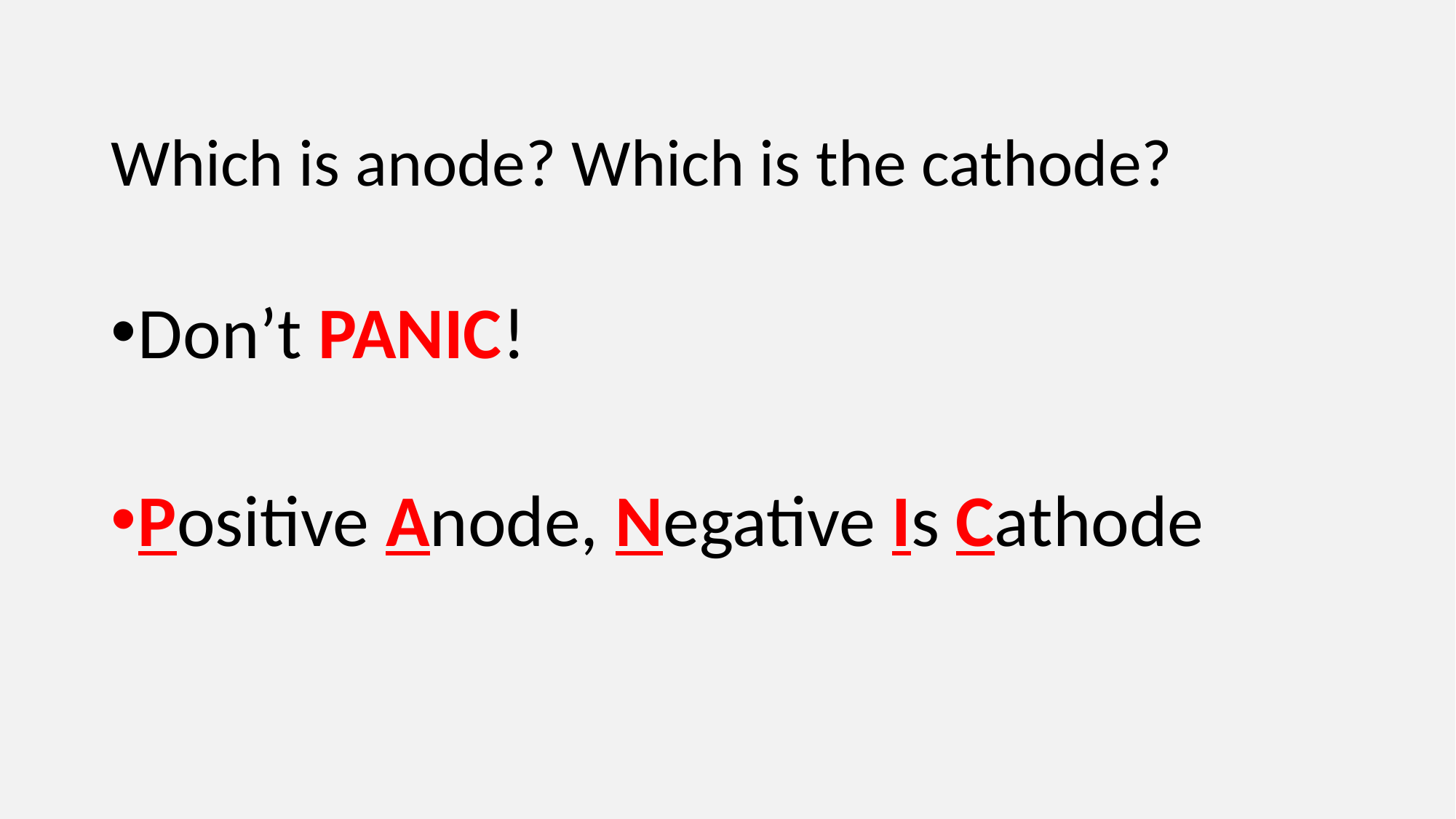

# Which is anode? Which is the cathode?
Don’t PANIC!

Positive Anode, Negative Is Cathode